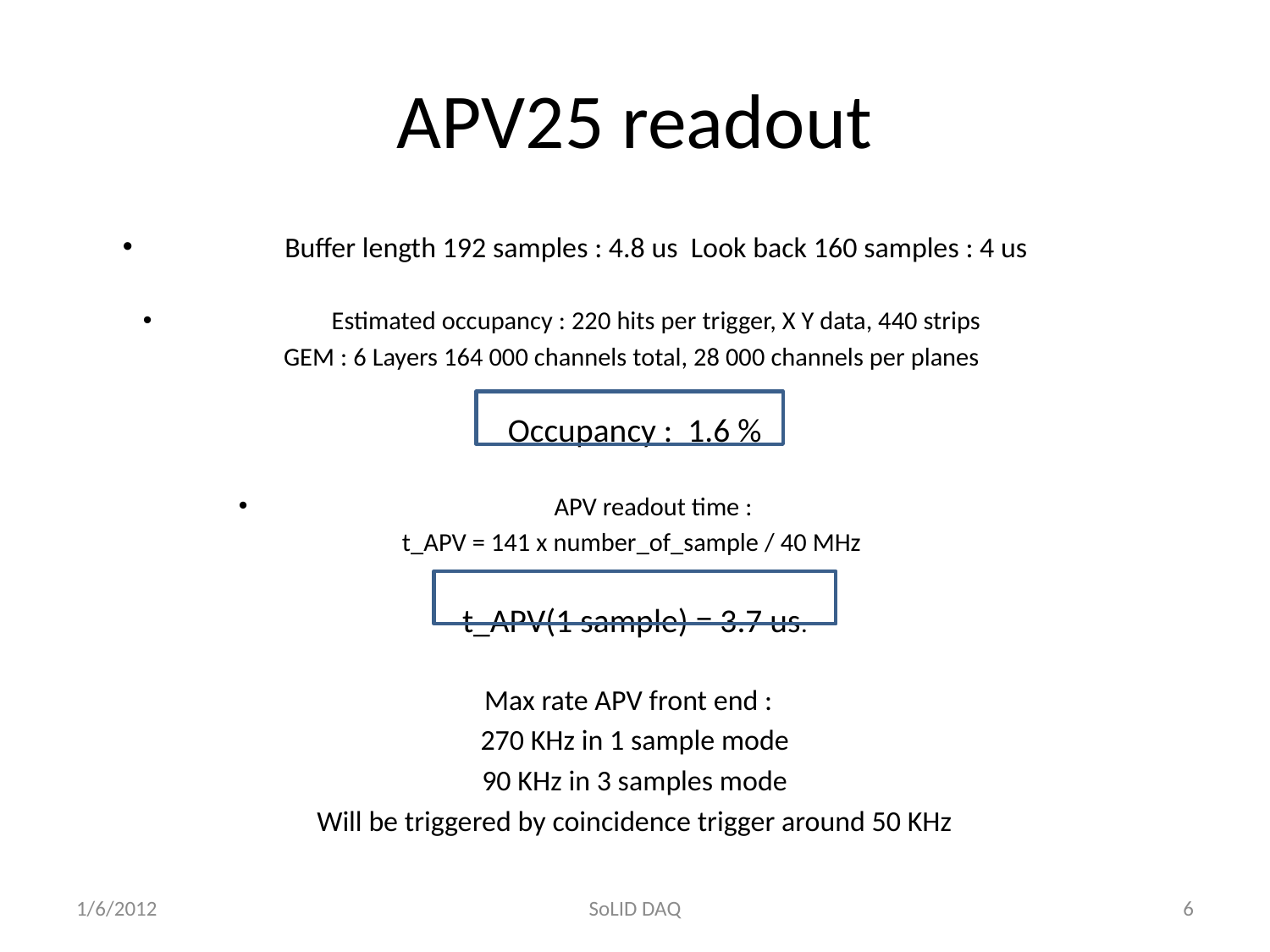

# APV25 readout
Buffer length 192 samples : 4.8 us  Look back 160 samples : 4 us

Estimated occupancy : 220 hits per trigger, X Y data, 440 strips
GEM : 6 Layers 164 000 channels total, 28 000 channels per planes
Occupancy :  1.6 %

APV readout time :
t_APV = 141 x number_of_sample / 40 MHz

t_APV(1 sample) = 3.7 us.

Max rate APV front end :
270 KHz in 1 sample mode
90 KHz in 3 samples mode
Will be triggered by coincidence trigger around 50 KHz

1/6/2012
SoLID DAQ
6